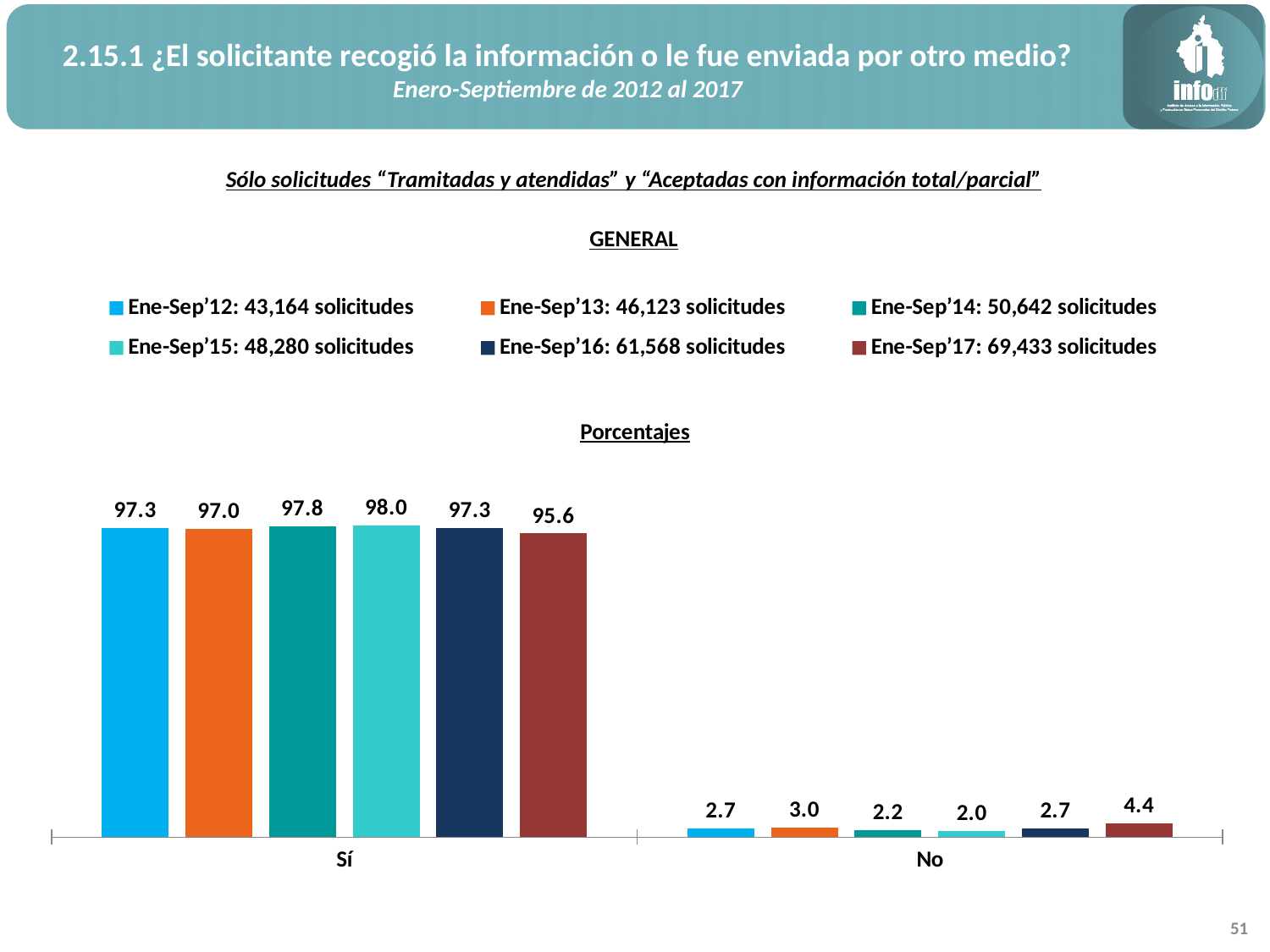

2.15.1 ¿El solicitante recogió la información o le fue enviada por otro medio?
Enero-Septiembre de 2012 al 2017
Sólo solicitudes “Tramitadas y atendidas” y “Aceptadas con información total/parcial”
GENERAL

### Chart: Porcentajes

| Category | Ene-Sep’12: 43,164 solicitudes | Ene-Sep’13: 46,123 solicitudes | Ene-Sep’14: 50,642 solicitudes | Ene-Sep’15: 48,280 solicitudes | Ene-Sep’16: 61,568 solicitudes | Ene-Sep’17: 69,433 solicitudes |
|---|---|---|---|---|---|---|
| Sí | 97.28245760355853 | 97.00149599982655 | 97.76470123612812 | 98.0426677713339 | 97.27943087318087 | 95.57847133207552 |
| No | 2.717542396441479 | 2.9985040001734493 | 2.235298763871885 | 1.9573322286661143 | 2.720569126819127 | 4.421528667924473 |
51